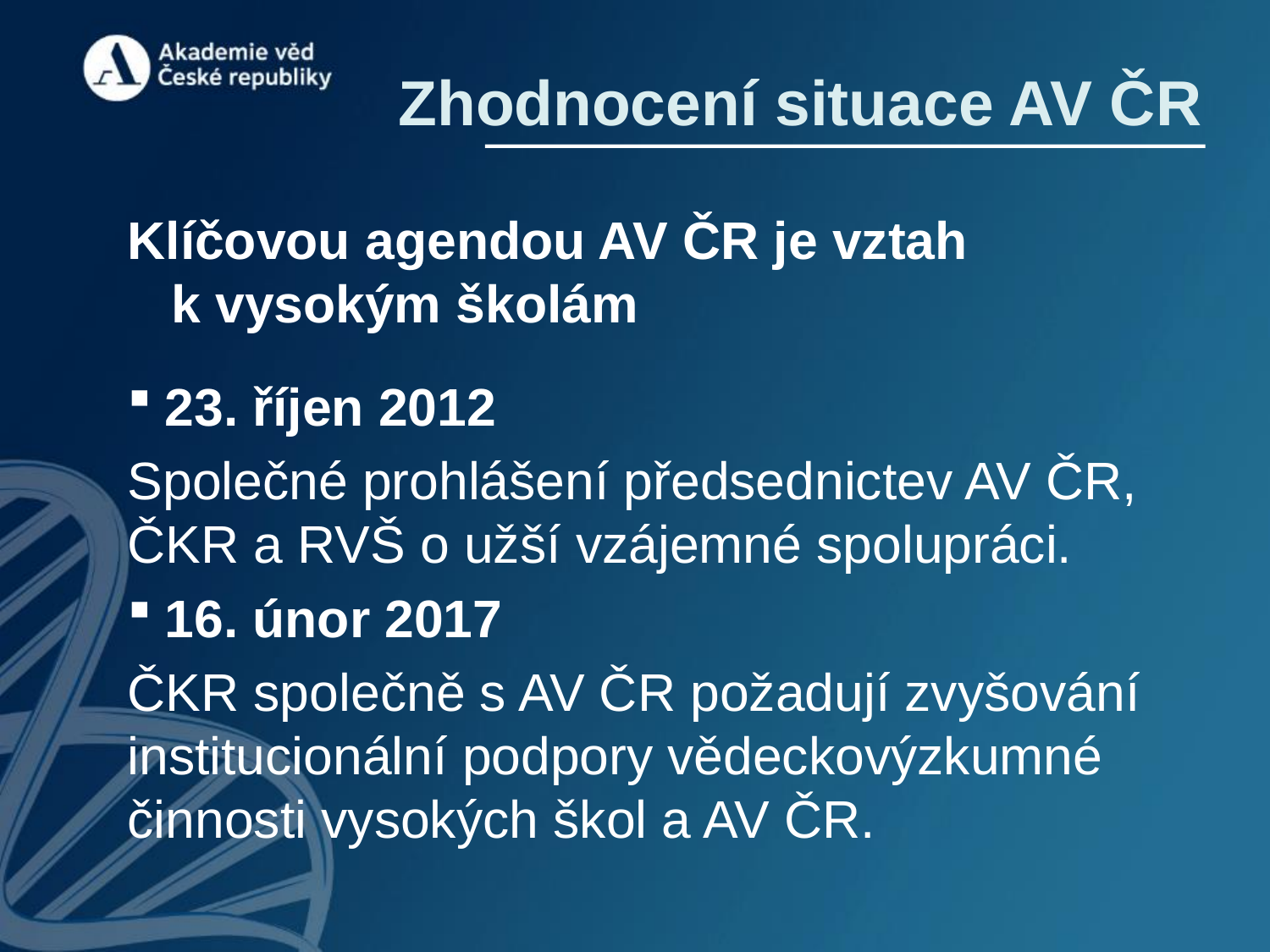

Zhodnocení situace AV ČR

Klíčovou agendou AV ČR je vztah                   k vysokým školám

23. říjen 2012
Společné prohlášení předsednictev AV ČR, ČKR a RVŠ o užší vzájemné spolupráci.
16. únor 2017
ČKR společně s AV ČR požadují zvyšování institucionální podpory vědeckovýzkumné činnosti vysokých škol a AV ČR.